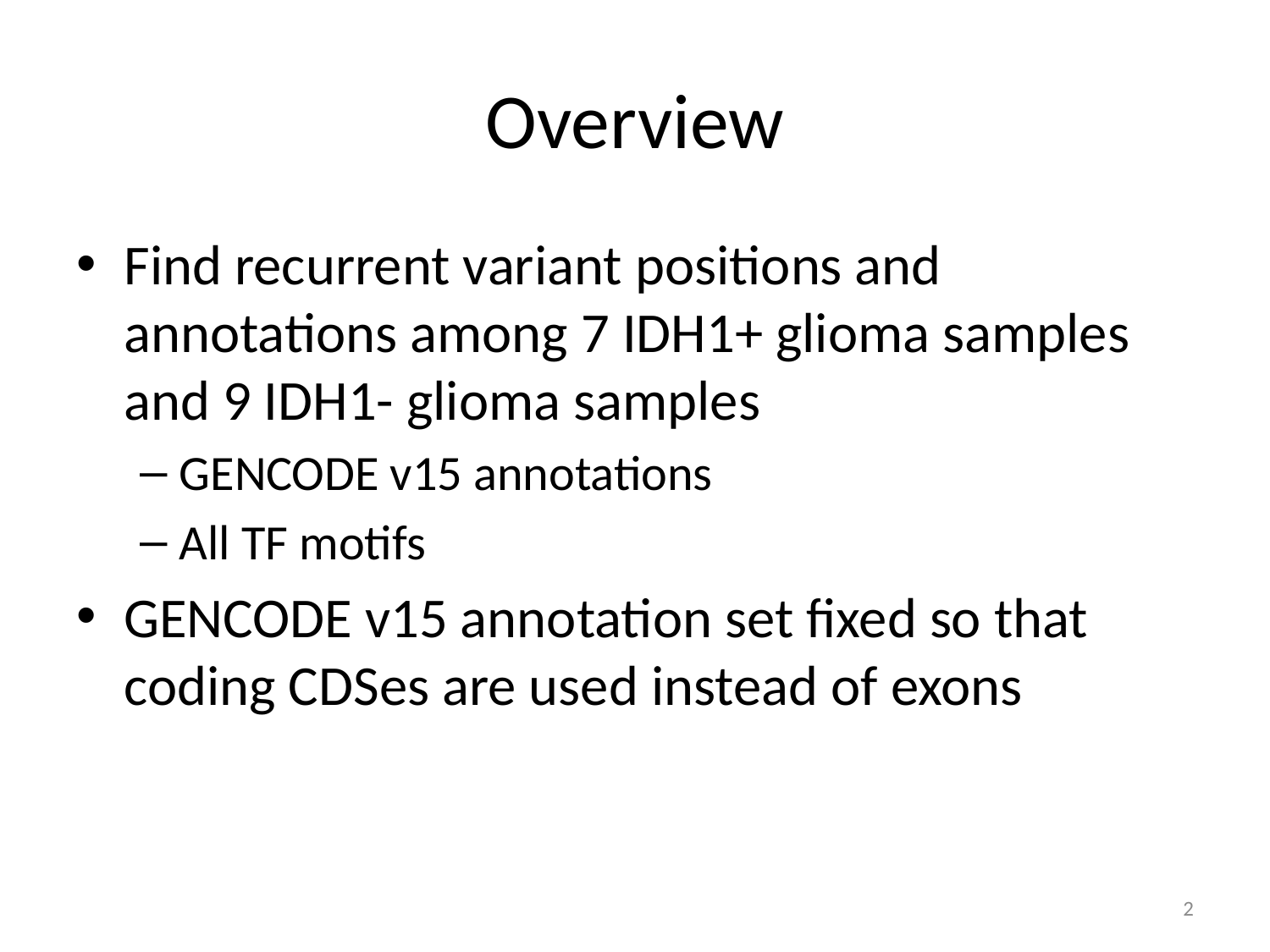

# Overview
Find recurrent variant positions and annotations among 7 IDH1+ glioma samples and 9 IDH1- glioma samples
GENCODE v15 annotations
All TF motifs
GENCODE v15 annotation set fixed so that coding CDSes are used instead of exons
2